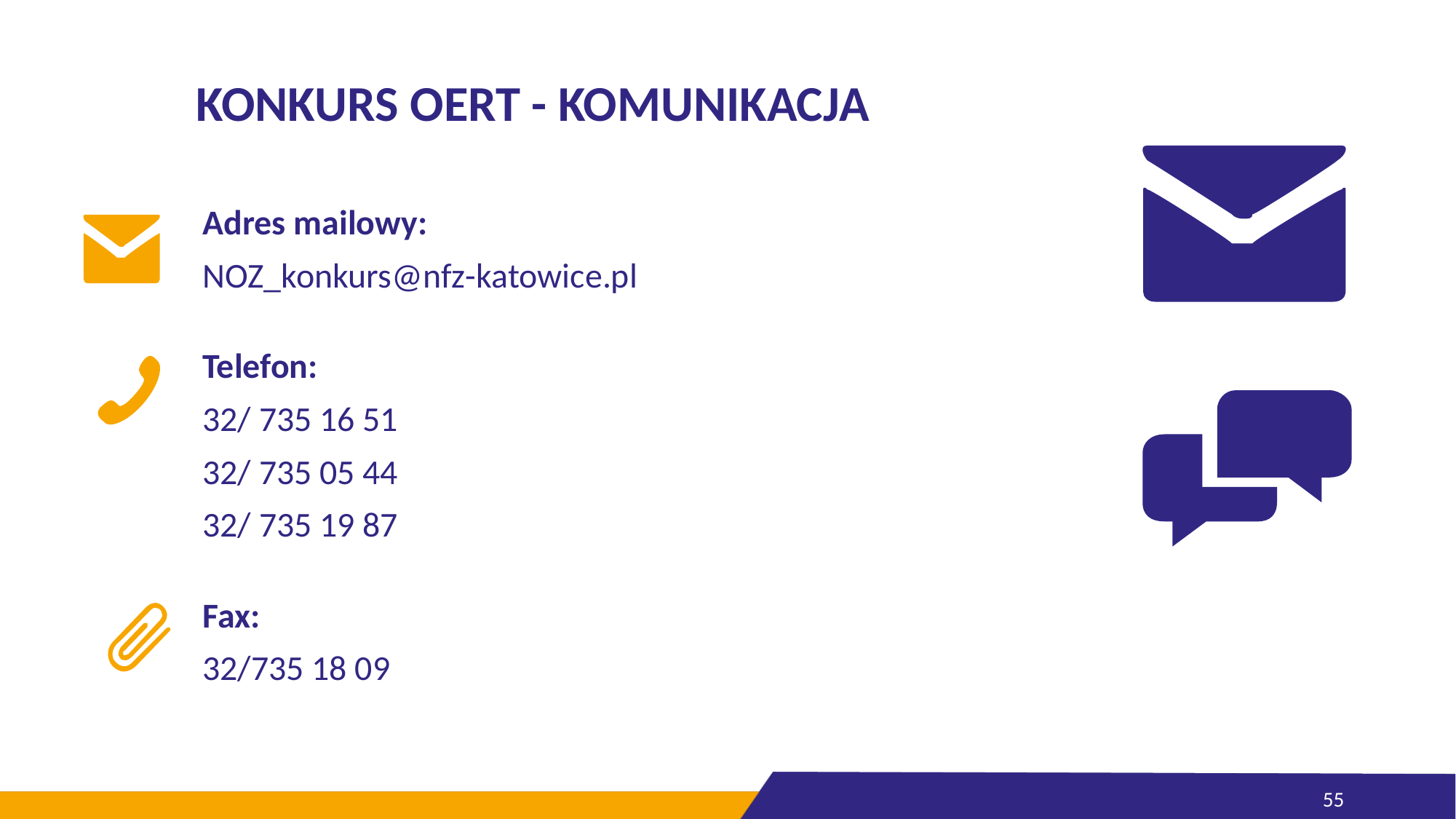

# KONKURS OERT - KOMUNIKACJA

Adres mailowy:
NOZ_konkurs@nfz-katowice.pl

Telefon:
32/ 735 16 51
32/ 735 05 44
32/ 735 19 87

Fax:
32/735 18 09